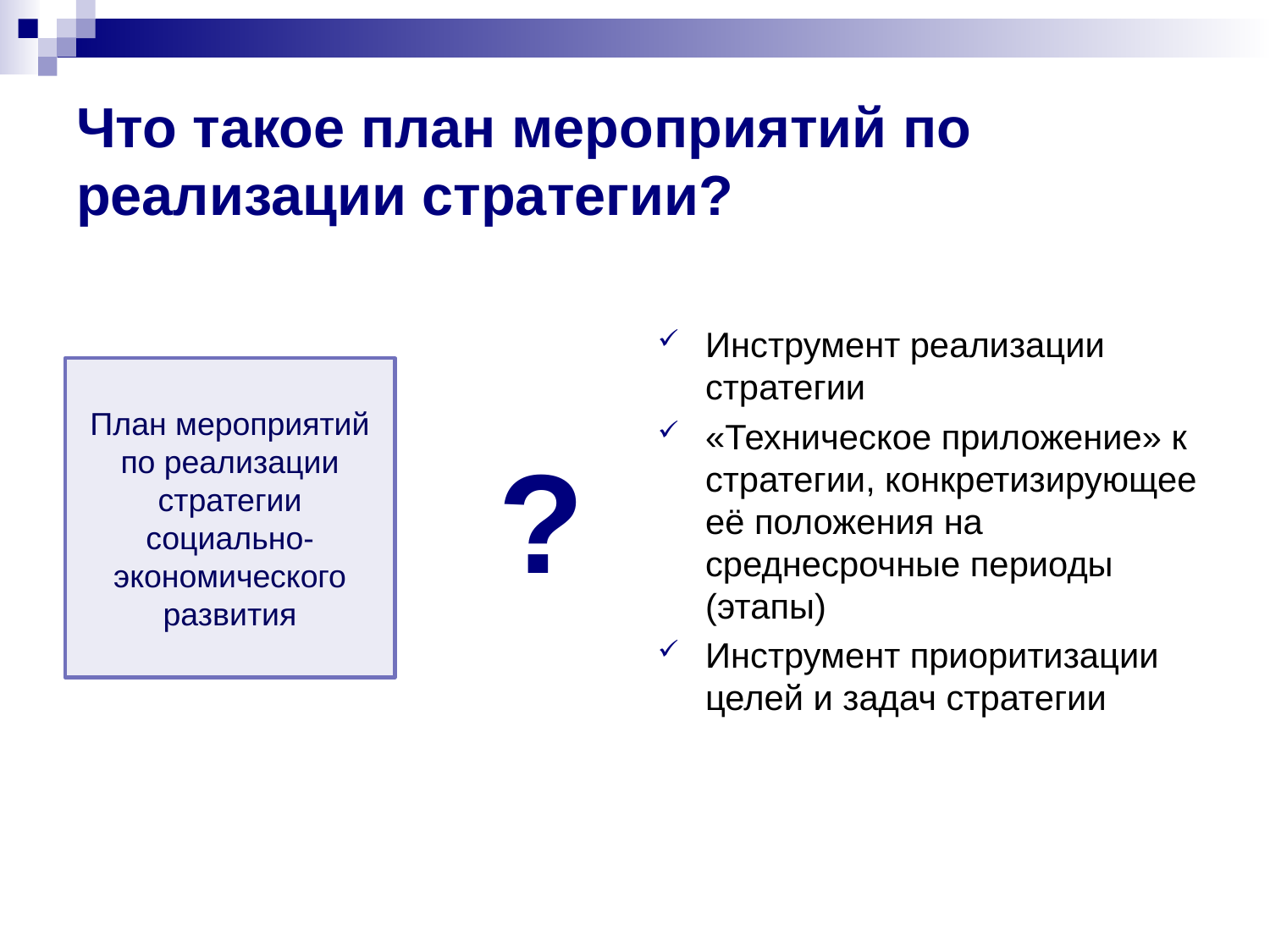

# Что такое план мероприятий по реализации стратегии?
Инструмент реализации стратегии
«Техническое приложение» к стратегии, конкретизирующее её положения на среднесрочные периоды (этапы)
Инструмент приоритизации целей и задач стратегии
План мероприятий по реализации стратегии социально-экономического развития
?